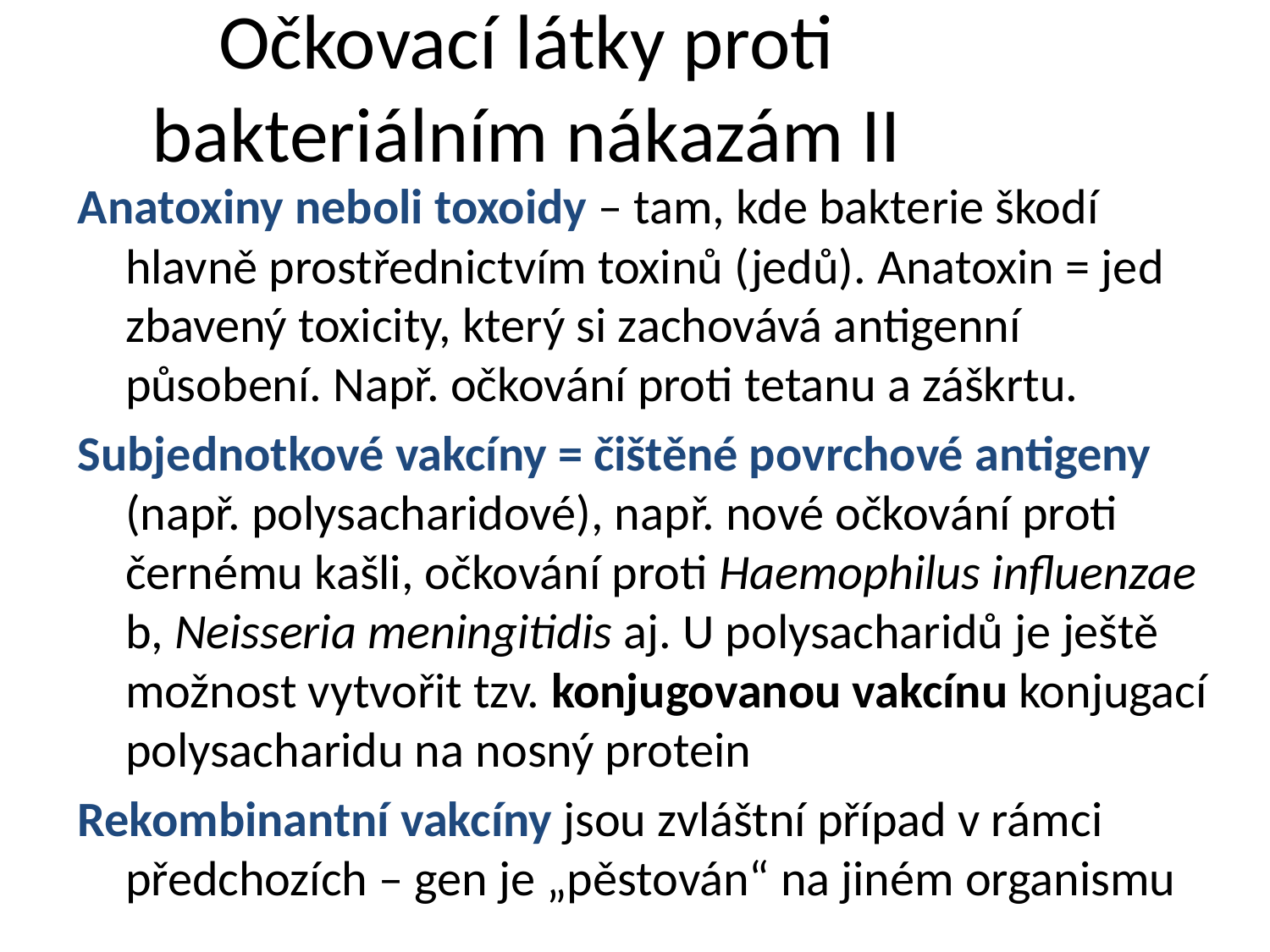

# Očkovací látky proti bakteriálním nákazám II
Anatoxiny neboli toxoidy – tam, kde bakterie škodí hlavně prostřednictvím toxinů (jedů). Anatoxin = jed zbavený toxicity, který si zachovává antigenní působení. Např. očkování proti tetanu a záškrtu.
Subjednotkové vakcíny = čištěné povrchové antigeny (např. polysacharidové), např. nové očkování proti černému kašli, očkování proti Haemophilus influenzae b, Neisseria meningitidis aj. U polysacharidů je ještě možnost vytvořit tzv. konjugovanou vakcínu konjugací polysacharidu na nosný protein
Rekombinantní vakcíny jsou zvláštní případ v rámci předchozích – gen je „pěstován“ na jiném organismu